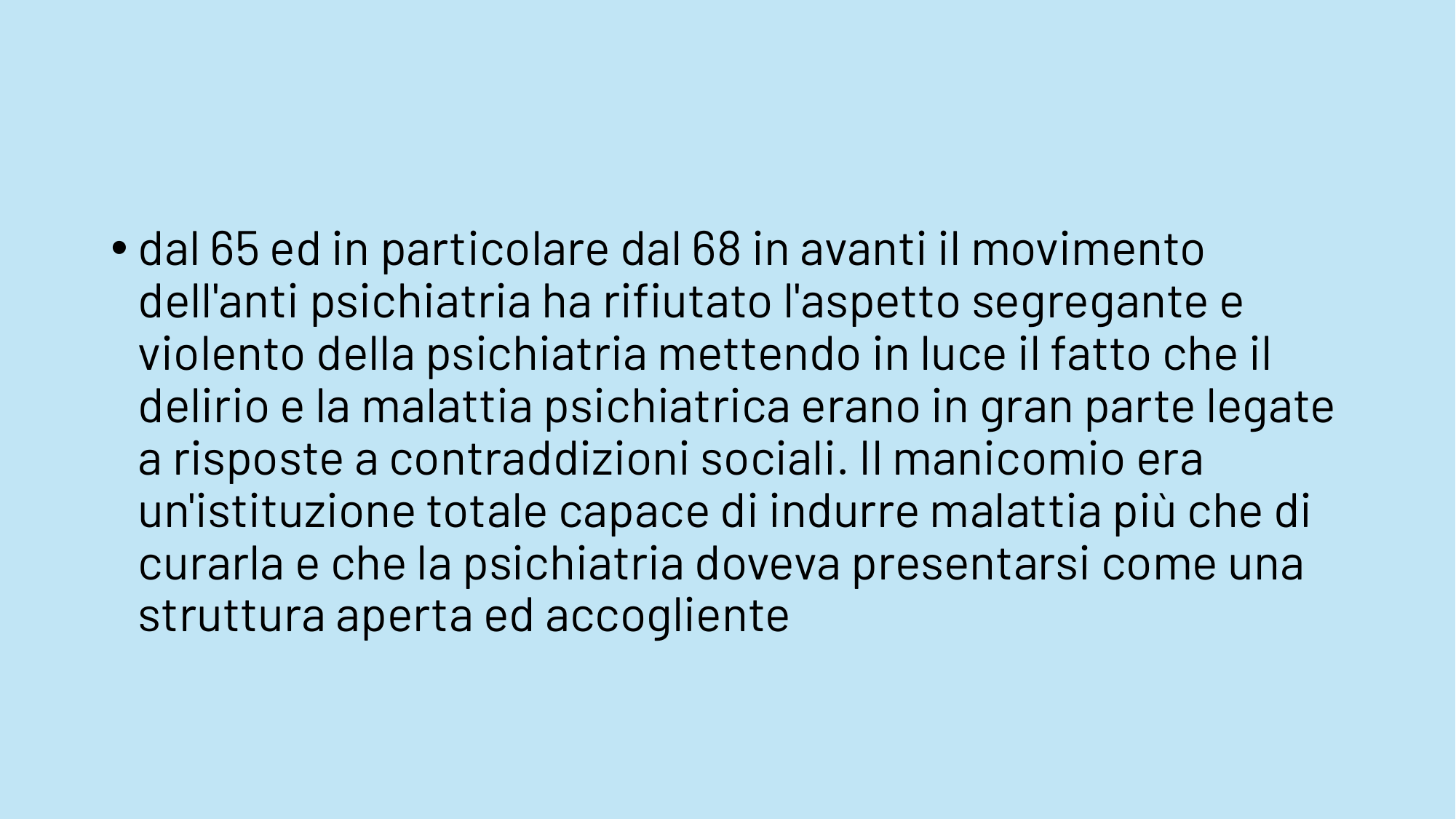

#
dal 65 ed in particolare dal 68 in avanti il movimento dell'anti psichiatria ha rifiutato l'aspetto segregante e violento della psichiatria mettendo in luce il fatto che il delirio e la malattia psichiatrica erano in gran parte legate a risposte a contraddizioni sociali. Il manicomio era un'istituzione totale capace di indurre malattia più che di curarla e che la psichiatria doveva presentarsi come una struttura aperta ed accogliente